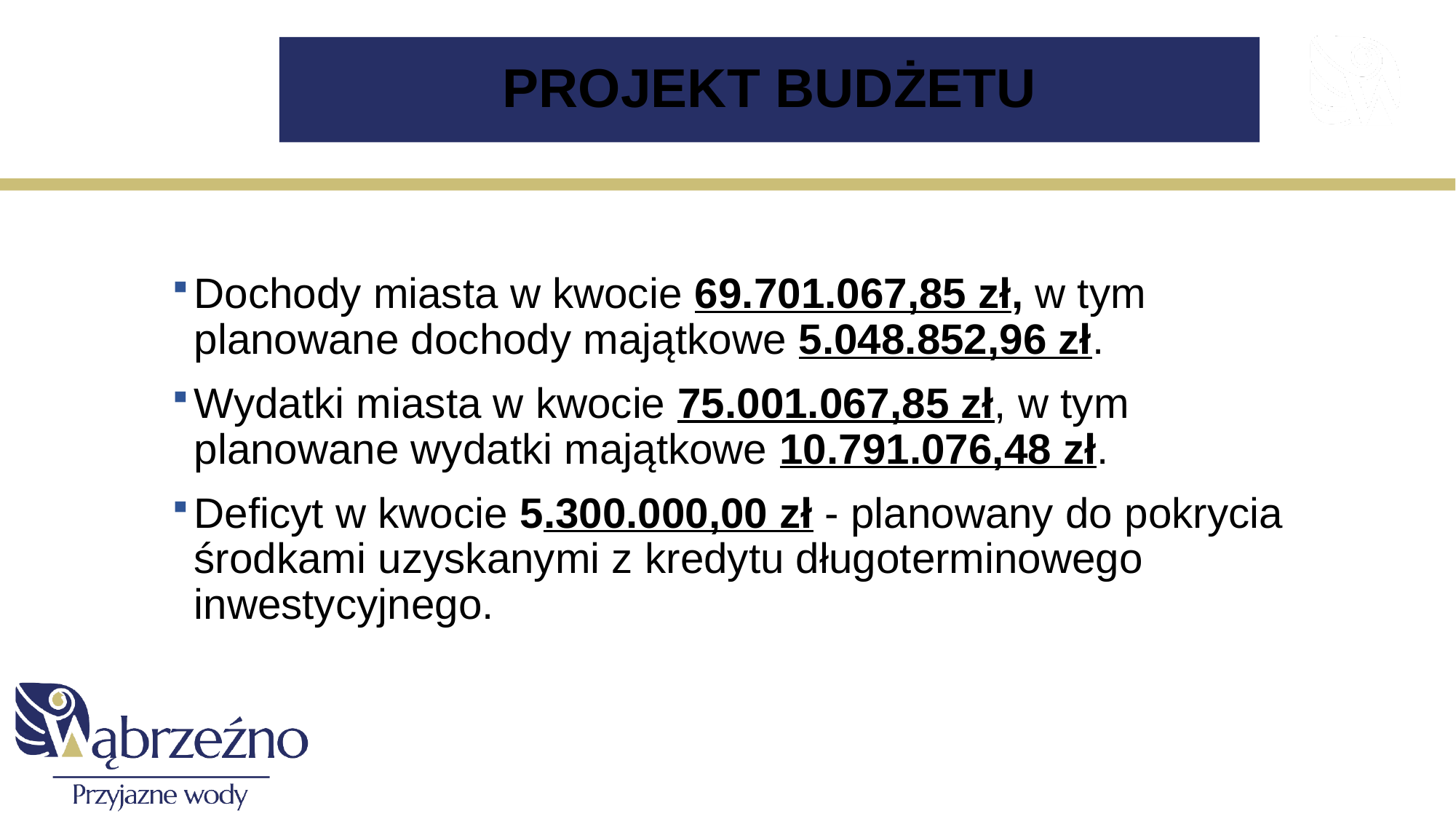

# PROJEKT BUDŻETU
Dochody miasta w kwocie 69.701.067,85 zł, w tym planowane dochody majątkowe 5.048.852,96 zł.
Wydatki miasta w kwocie 75.001.067,85 zł, w tym planowane wydatki majątkowe 10.791.076,48 zł.
Deficyt w kwocie 5.300.000,00 zł - planowany do pokrycia środkami uzyskanymi z kredytu długoterminowego inwestycyjnego.